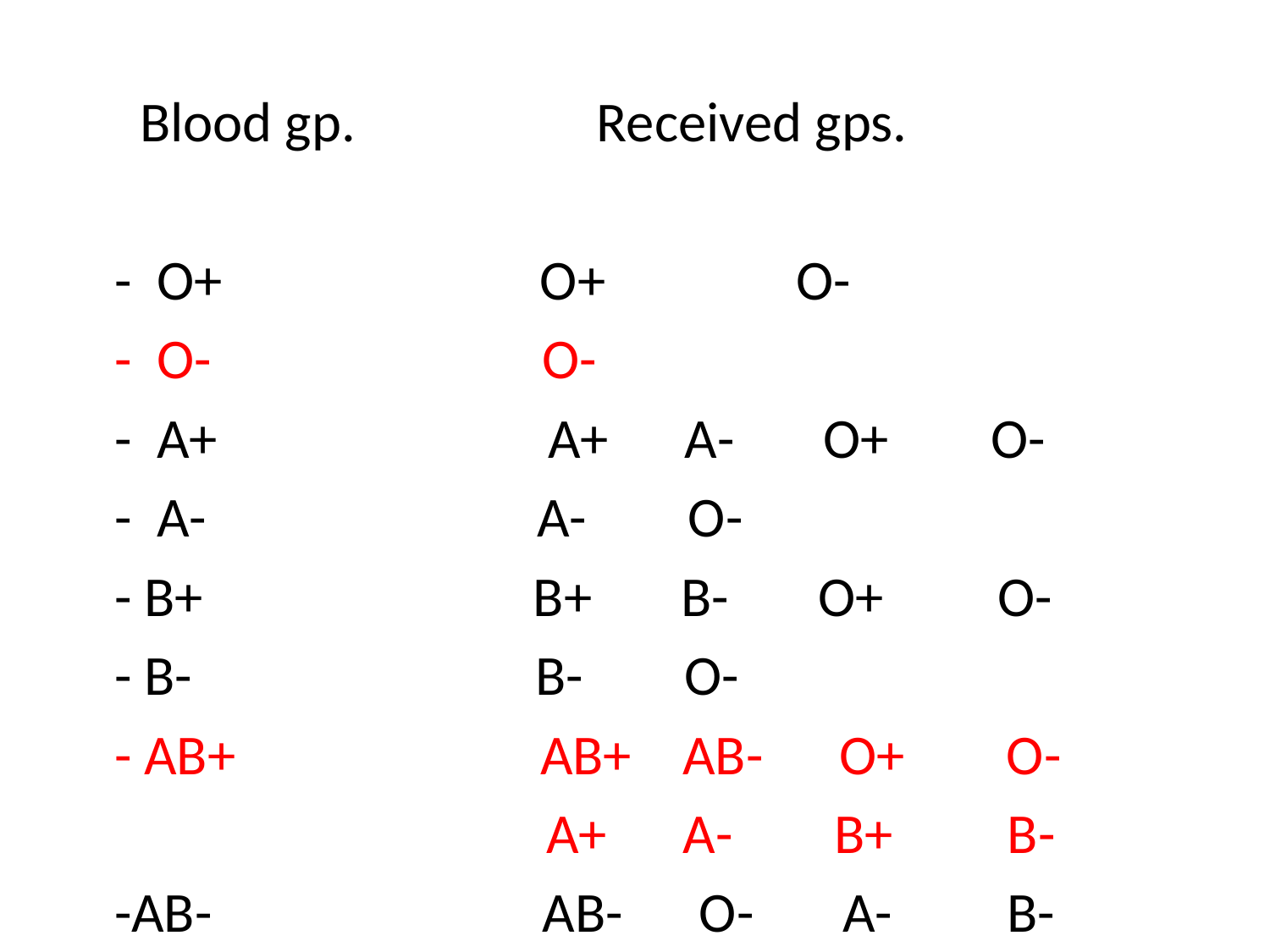

Blood gp.                   Received gps.

        -  O+                         O+               O-
        -  O-                          O-
        -  A+                          A+      A-       O+        O-
        -  A-                          A-        O-
        - B+                          B+       B-       O+         O-
        - B-                           B-        O-
        - AB+                        AB+    AB-      O+        O-
                                          A+      A-        B+         B-
        -AB-                          AB-      O-       A-         B-